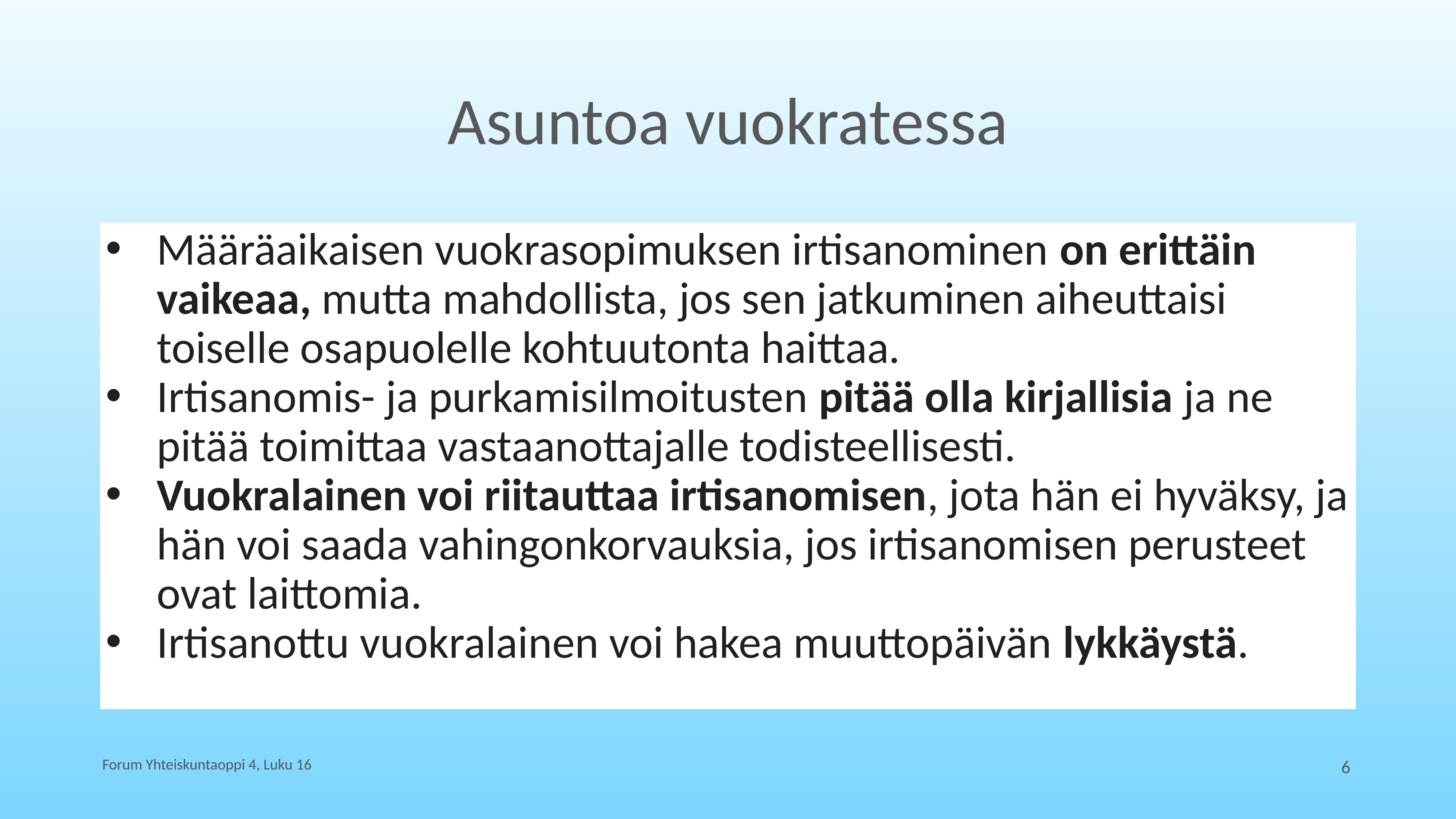

# Asuntoa vuokratessa
Määräaikaisen vuokrasopimuksen irtisanominen on erittäin vaikeaa, mutta mahdollista, jos sen jatkuminen aiheuttaisi toiselle osapuolelle kohtuutonta haittaa.
Irtisanomis- ja purkamisilmoitusten pitää olla kirjallisia ja ne pitää toimittaa vastaanottajalle todisteellisesti.
Vuokralainen voi riitauttaa irtisanomisen, jota hän ei hyväksy, ja hän voi saada vahingonkorvauksia, jos irtisanomisen perusteet ovat laittomia.
Irtisanottu vuokralainen voi hakea muuttopäivän lykkäystä.
Forum Yhteiskuntaoppi 4, Luku 16
6